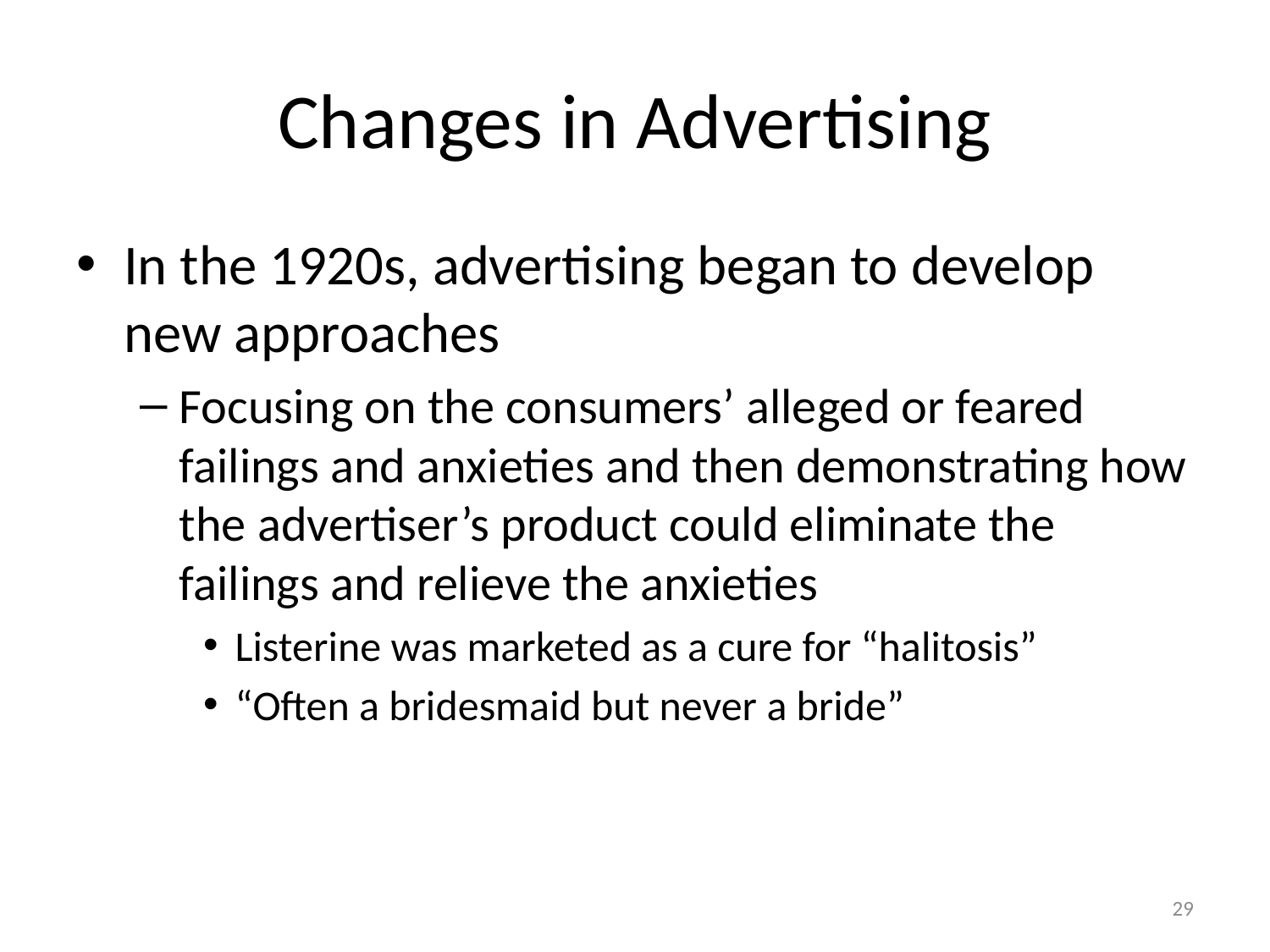

# Changes in Advertising
In the 1920s, advertising began to develop  new approaches
Focusing on the consumers’ alleged or feared failings and anxieties and then demonstrating how the advertiser’s product could eliminate the failings and relieve the anxieties
Listerine was marketed as a cure for “halitosis”
“Often a bridesmaid but never a bride”

29